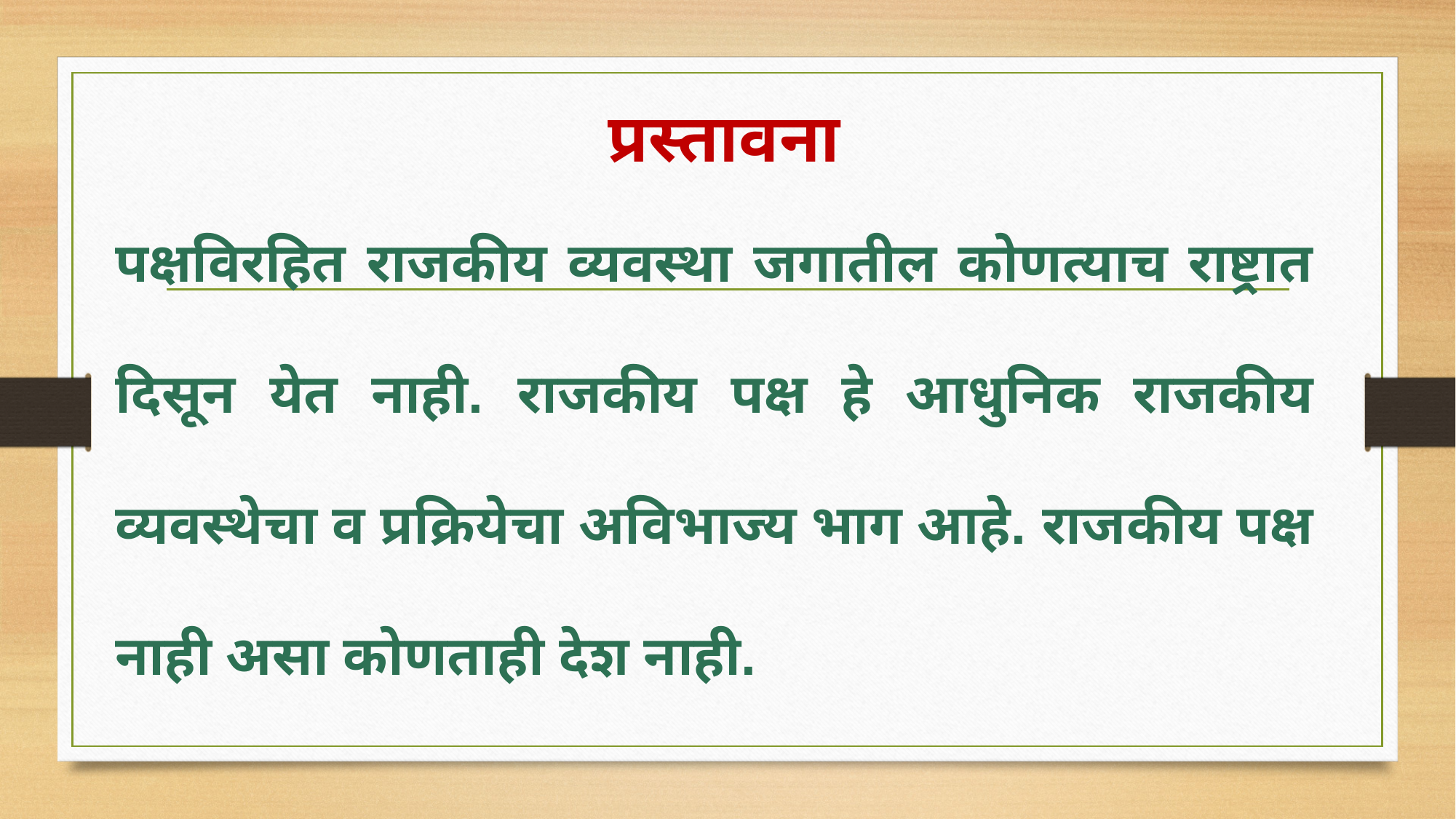

# प्रस्तावना
पक्षविरहित राजकीय व्यवस्था जगातील कोणत्याच राष्ट्रात दिसून येत नाही. राजकीय पक्ष हे आधुनिक राजकीय व्यवस्थेचा व प्रक्रियेचा अविभाज्य भाग आहे. राजकीय पक्ष नाही असा कोणताही देश नाही.